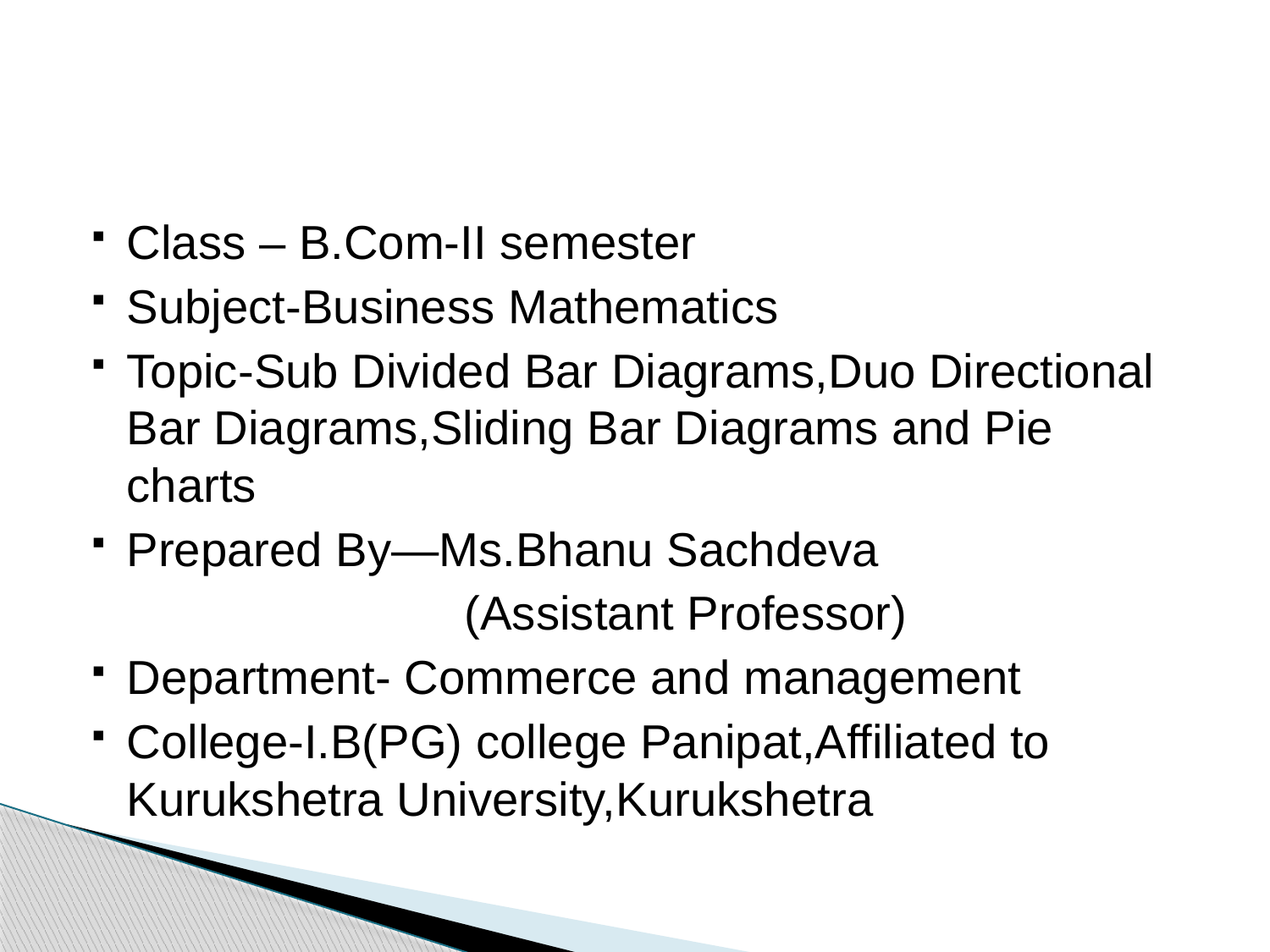

#
Class – B.Com-II semester
Subject-Business Mathematics
Topic-Sub Divided Bar Diagrams,Duo Directional Bar Diagrams,Sliding Bar Diagrams and Pie charts
Prepared By—Ms.Bhanu Sachdeva
                            (Assistant Professor)
Department- Commerce and management
College-I.B(PG) college Panipat,Affiliated to Kurukshetra University,Kurukshetra